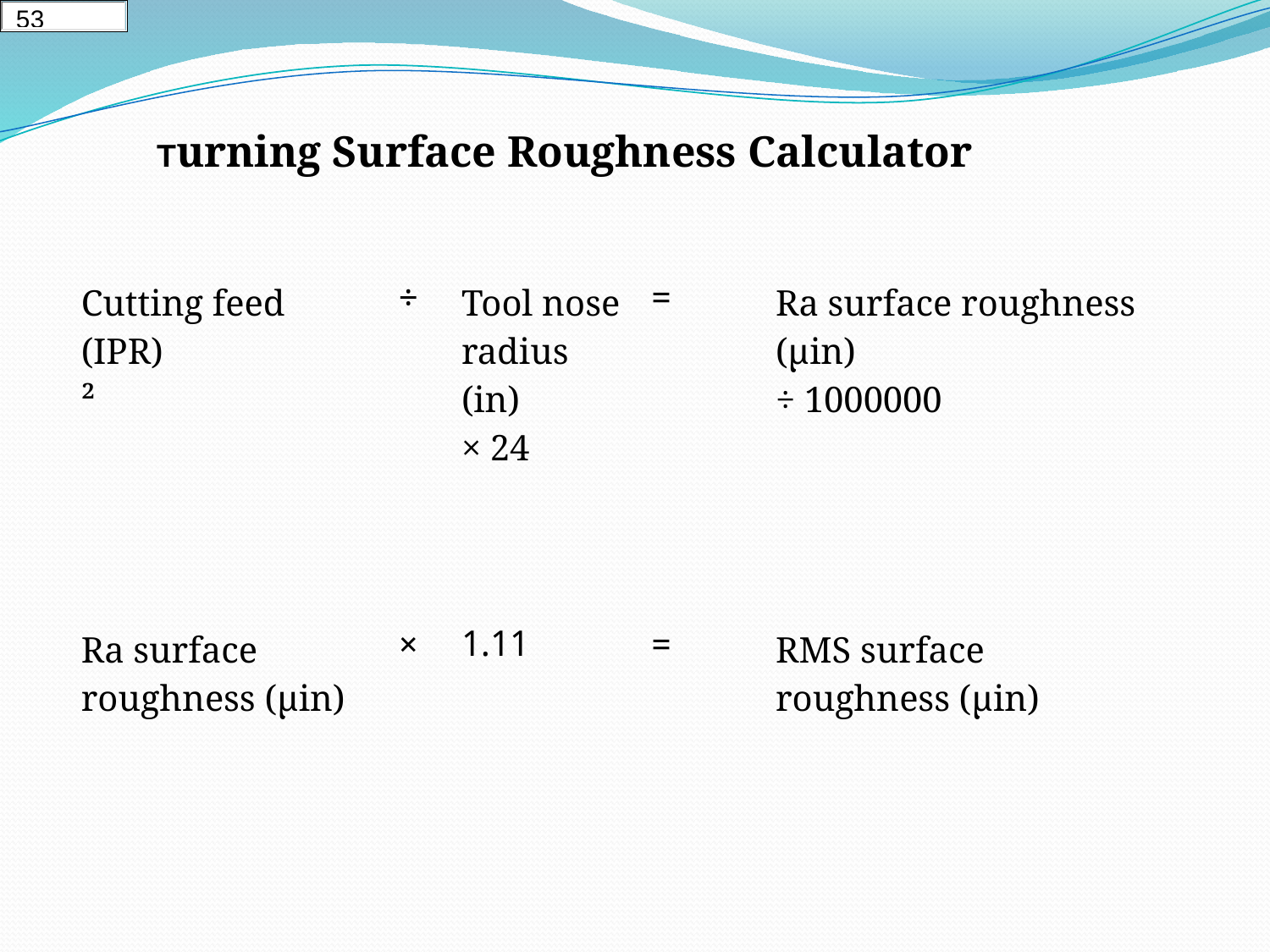

Turning Surface Roughness Calculator
|  |  |  |  |  |  |
| --- | --- | --- | --- | --- | --- |
| Cutting feed (IPR) ² | ÷ | Tool nose radius (in) × 24 | = | Ra surface roughness (μin) ÷ 1000000 |  |
| Ra surface roughness (μin) | × | 1.11 | = | RMS surface roughness (μin) |  |